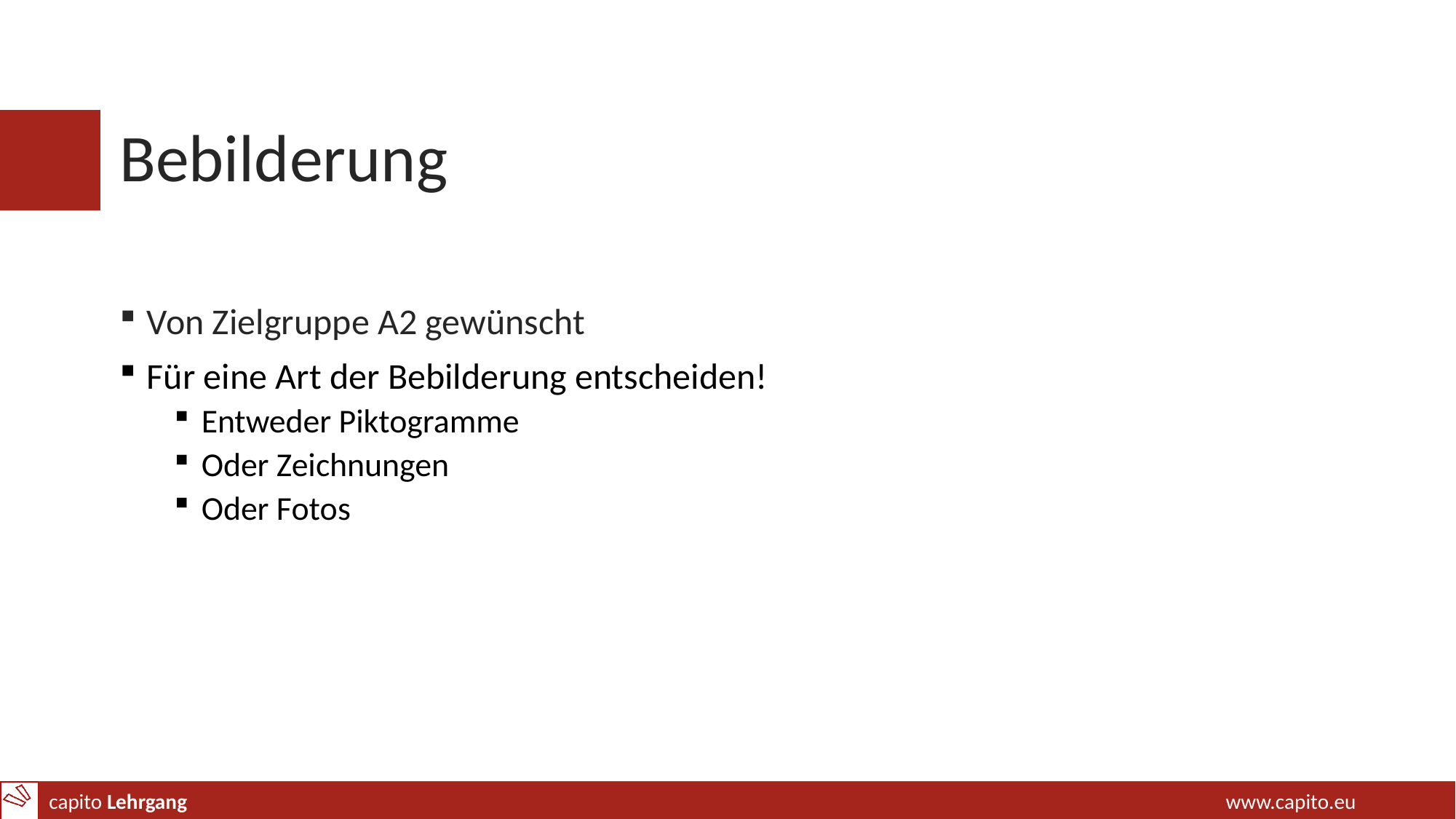

# Bebilderung
Von Zielgruppe A2 gewünscht
Für eine Art der Bebilderung entscheiden!
Entweder Piktogramme
Oder Zeichnungen
Oder Fotos